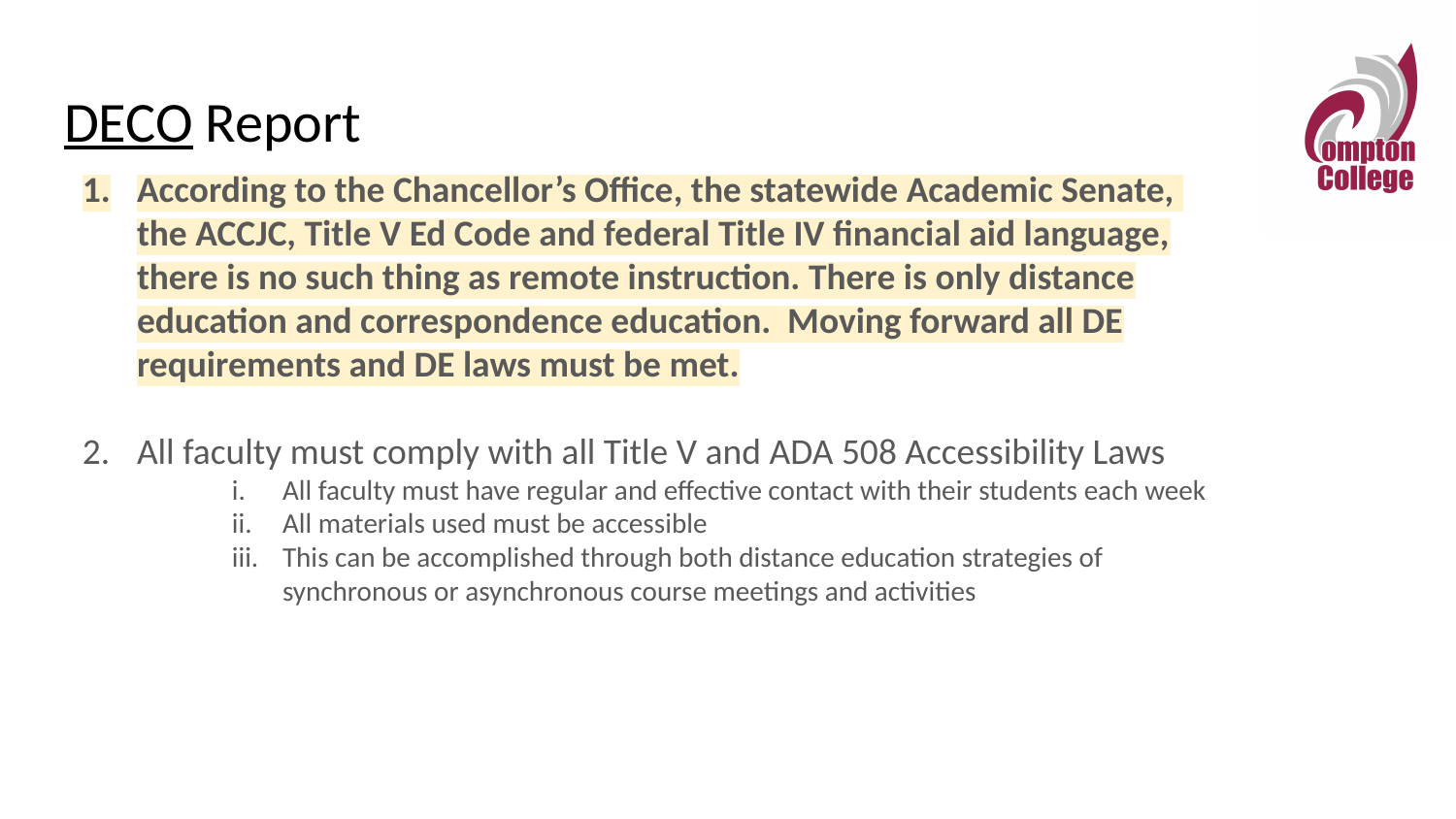

# DECO Report
According to the Chancellor’s Office, the statewide Academic Senate,  the ACCJC, Title V Ed Code and federal Title IV financial aid language, there is no such thing as remote instruction. There is only distance education and correspondence education.  Moving forward all DE requirements and DE laws must be met.

All faculty must comply with all Title V and ADA 508 Accessibility Laws
All faculty must have regular and effective contact with their students each week
All materials used must be accessible
This can be accomplished through both distance education strategies of synchronous or asynchronous course meetings and activities